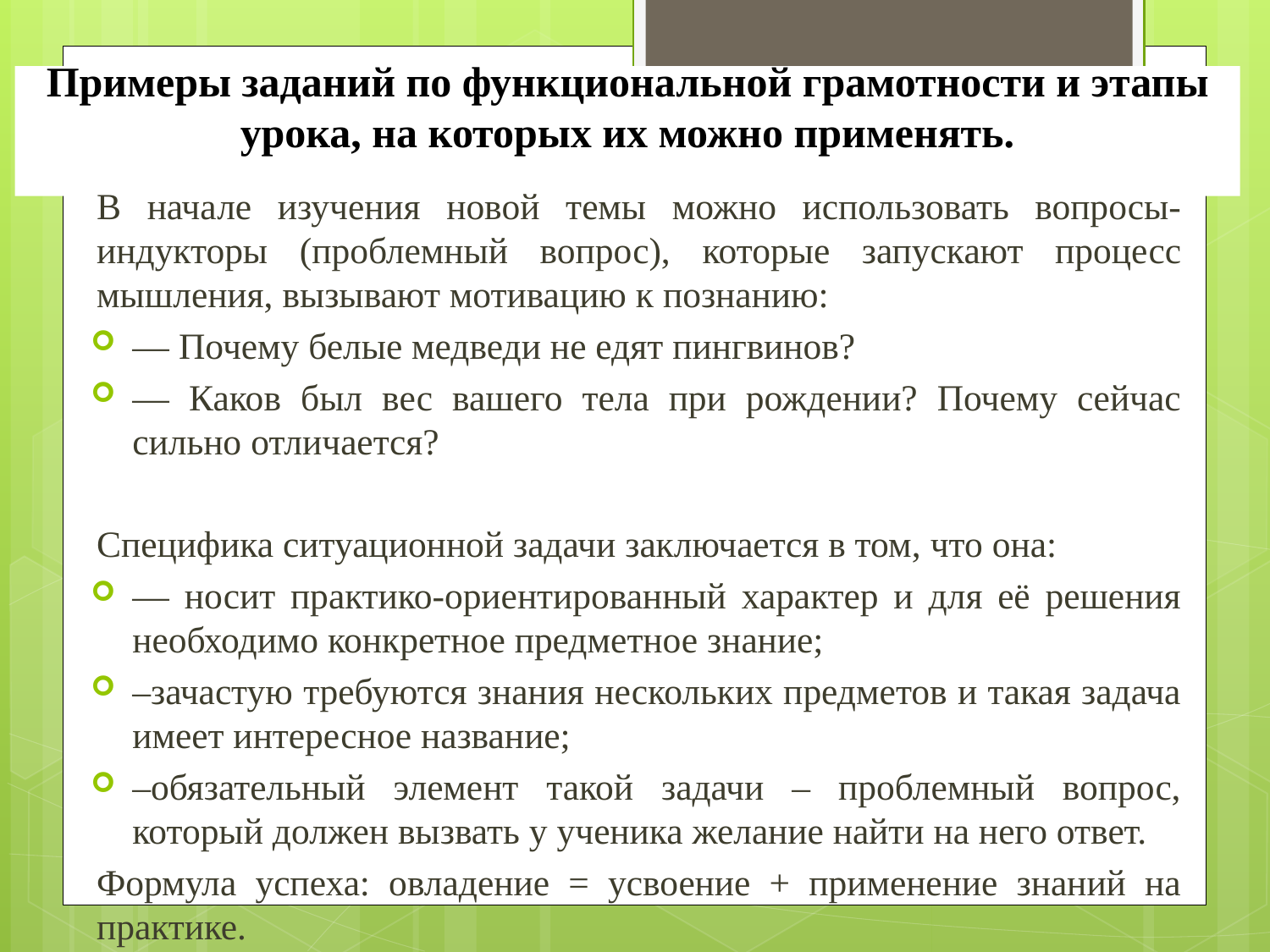

# Примеры заданий по функциональной грамотности и этапы урока, на которых их можно применять.
В начале изучения новой темы можно использовать вопросы-индукторы (проблемный вопрос), которые запускают процесс мышления, вызывают мотивацию к познанию:
— Почему белые медведи не едят пингвинов?
— Каков был вес вашего тела при рождении? Почему сейчас сильно отличается?

Специфика ситуационной задачи заключается в том, что она:
— носит практико-ориентированный характер и для её решения необходимо конкретное предметное знание;
–зачастую требуются знания нескольких предметов и такая задача имеет интересное название;
–обязательный элемент такой задачи – проблемный вопрос, который должен вызвать у ученика желание найти на него ответ.
Формула успеха: овладение = усвоение + применение знаний на практике.